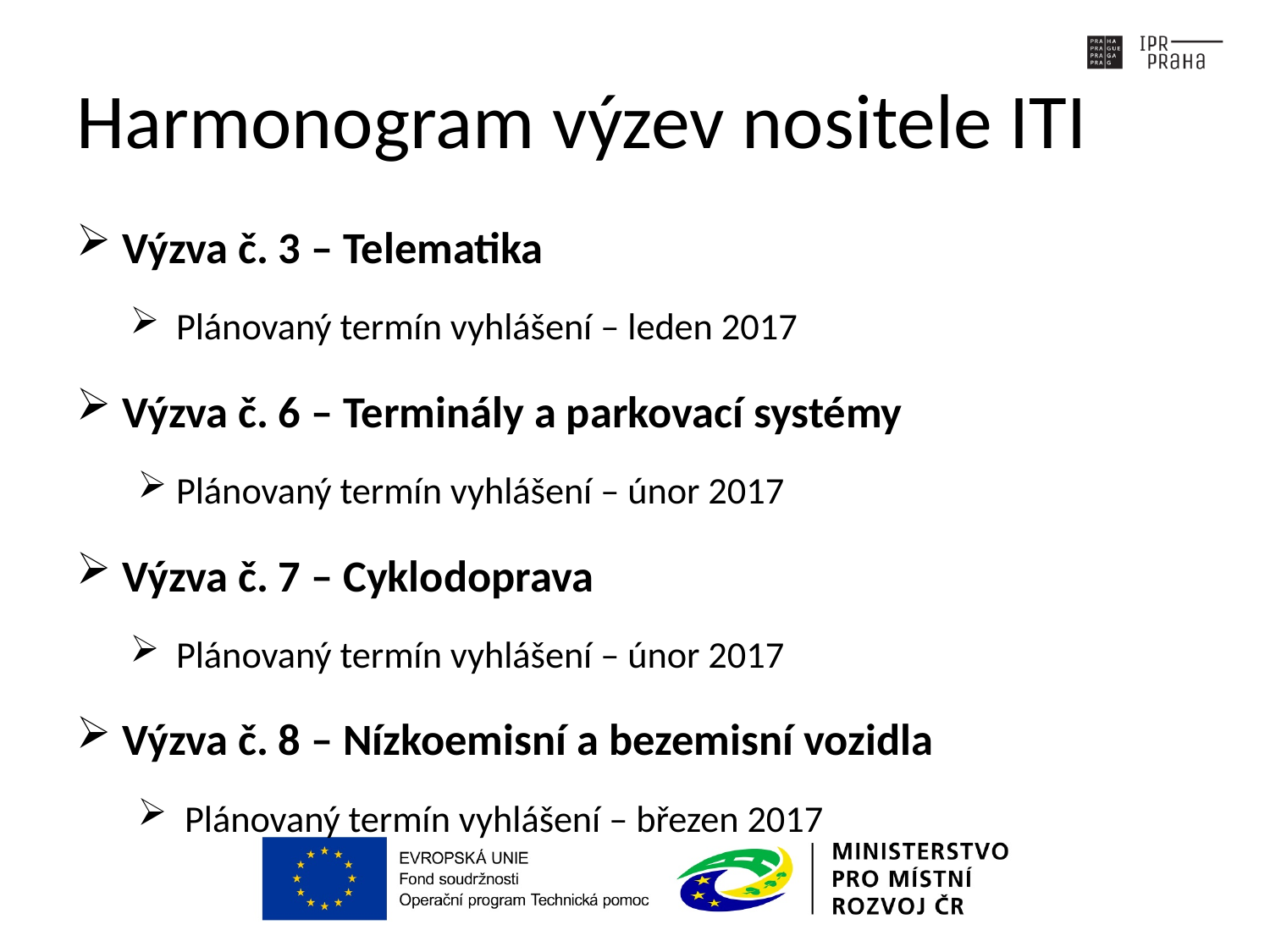

# Harmonogram výzev nositele ITI
Výzva č. 3 – Telematika
Plánovaný termín vyhlášení – leden 2017
Výzva č. 6 – Terminály a parkovací systémy
Plánovaný termín vyhlášení – únor 2017
Výzva č. 7 – Cyklodoprava
Plánovaný termín vyhlášení – únor 2017
Výzva č. 8 – Nízkoemisní a bezemisní vozidla
 Plánovaný termín vyhlášení – březen 2017